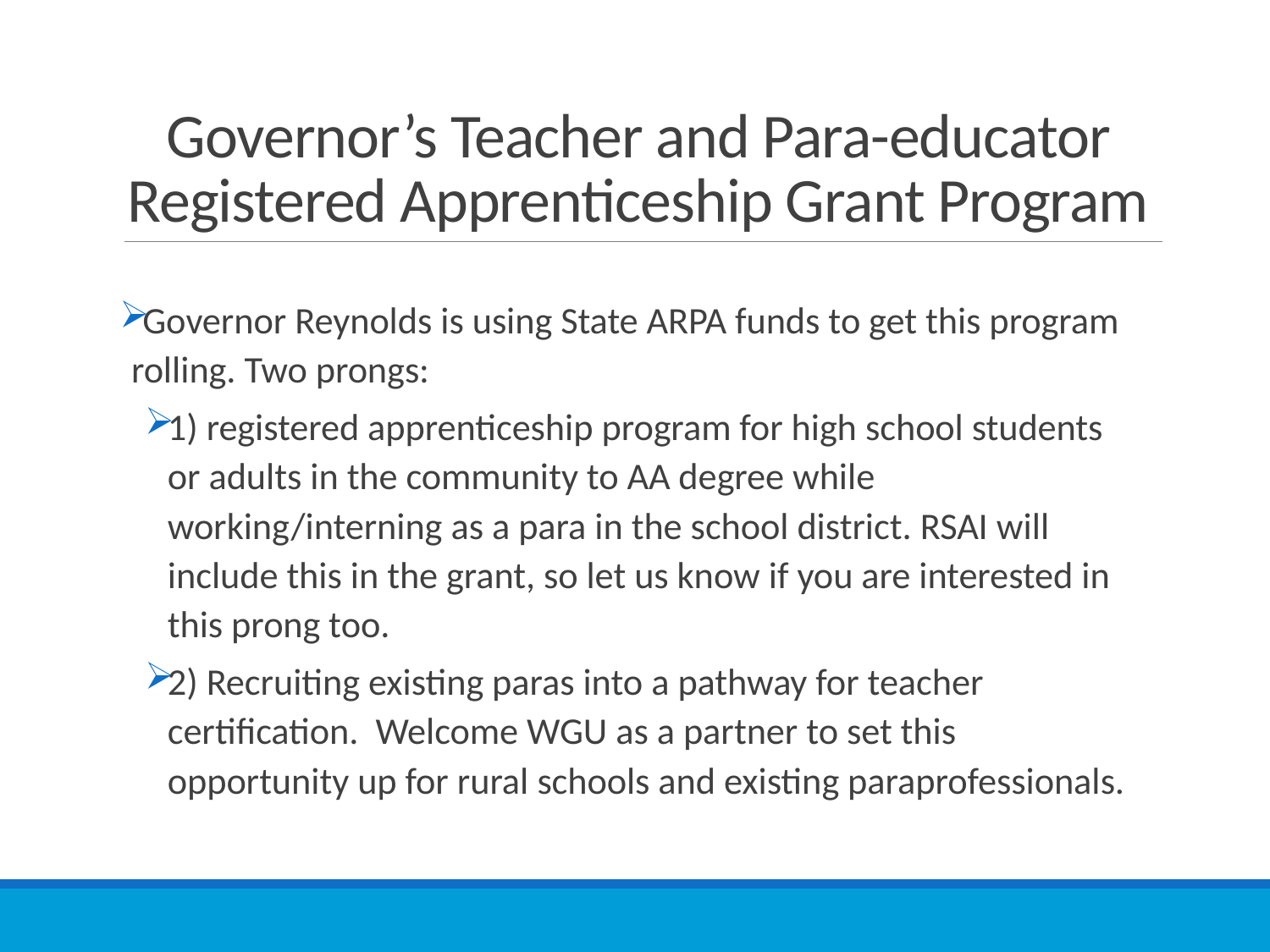

# Governor’s Teacher and Para-educator Registered Apprenticeship Grant Program

Governor Reynolds is using State ARPA funds to get this program rolling. Two prongs:
1) registered apprenticeship program for high school students or adults in the community to AA degree while working/interning as a para in the school district. RSAI will include this in the grant, so let us know if you are interested in this prong too.
2) Recruiting existing paras into a pathway for teacher certification.  Welcome WGU as a partner to set this opportunity up for rural schools and existing paraprofessionals.